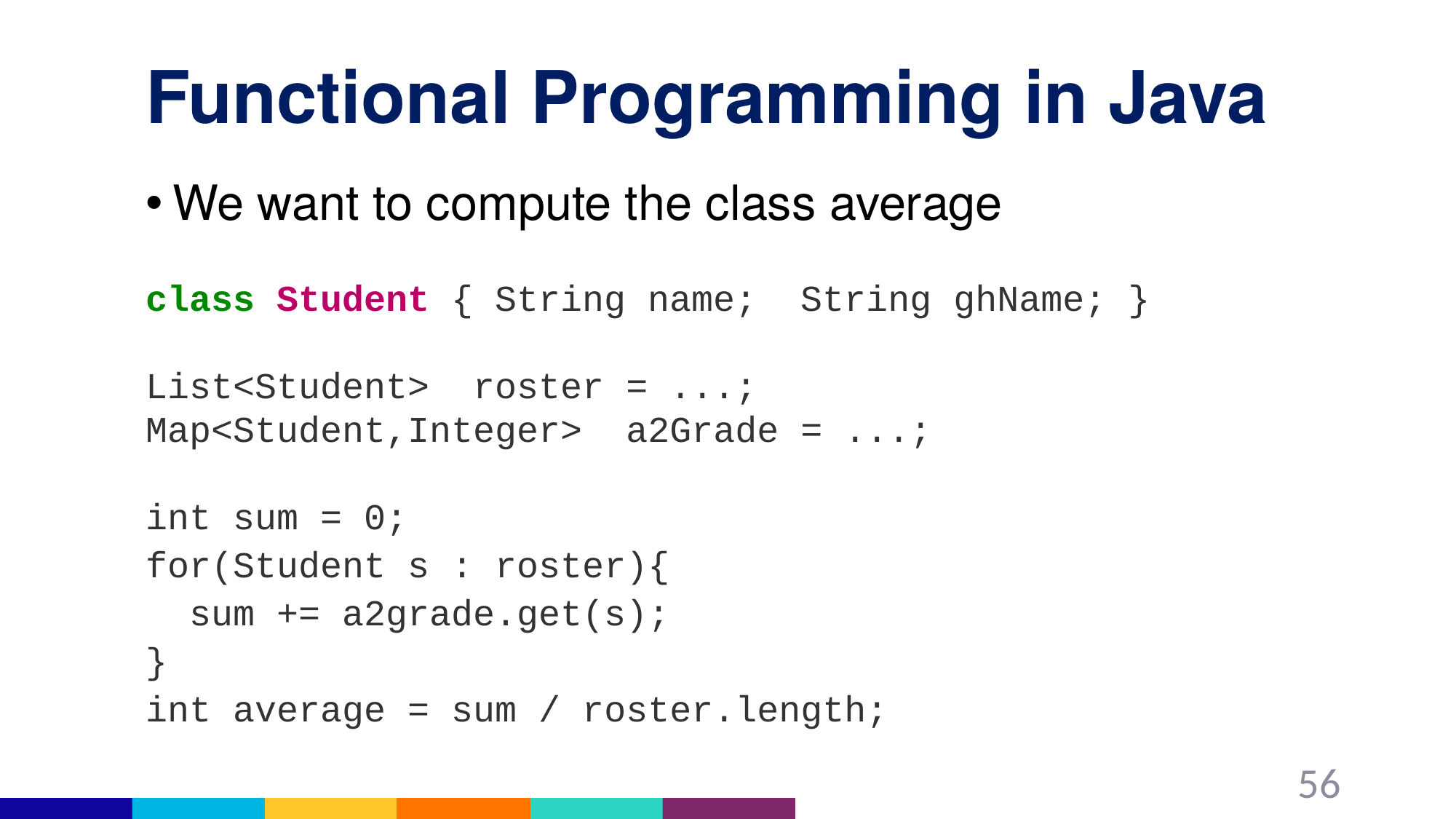

# Functional Programming in Java
We want to compute the class average

class Student { String name;  String ghName; }

List<Student>  roster = ...;
Map<Student,Integer>  a2Grade = ...;

int sum = 0;
for(Student s : roster){
  sum += a2grade.get(s);
}
int average = sum / roster.length;

56